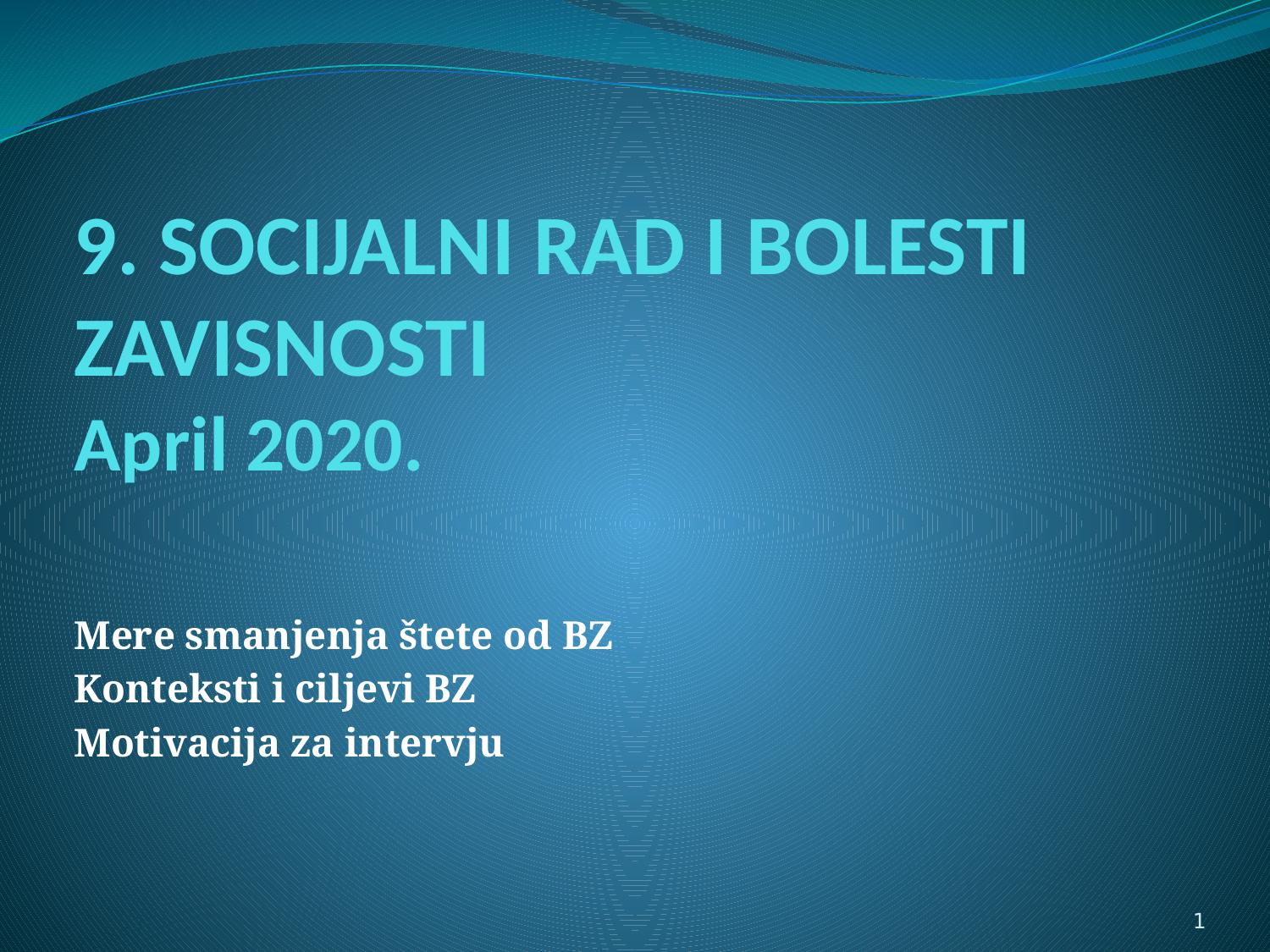

# 9. SOCIJALNI RAD I BOLESTI ZAVISNOSTI April 2020.

Mere smanjenja štete od BZ
Konteksti i ciljevi BZ
Motivacija za intervju
1